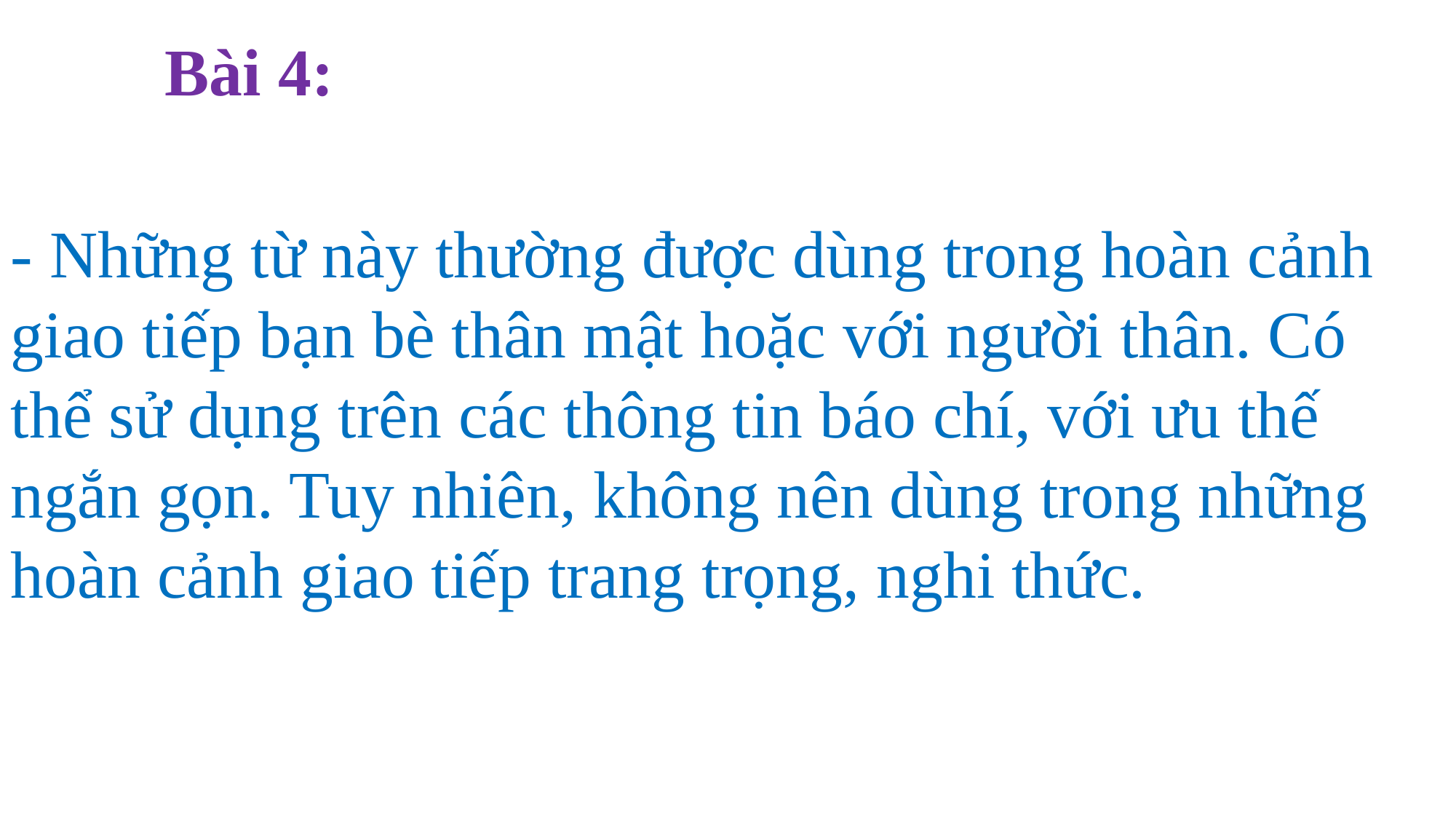

Bài 4:
- Những từ này thường được dùng trong hoàn cảnh giao tiếp bạn bè thân mật hoặc với người thân. Có thể sử dụng trên các thông tin báo chí, với ưu thế ngắn gọn. Tuy nhiên, không nên dùng trong những hoàn cảnh giao tiếp trang trọng, nghi thức.